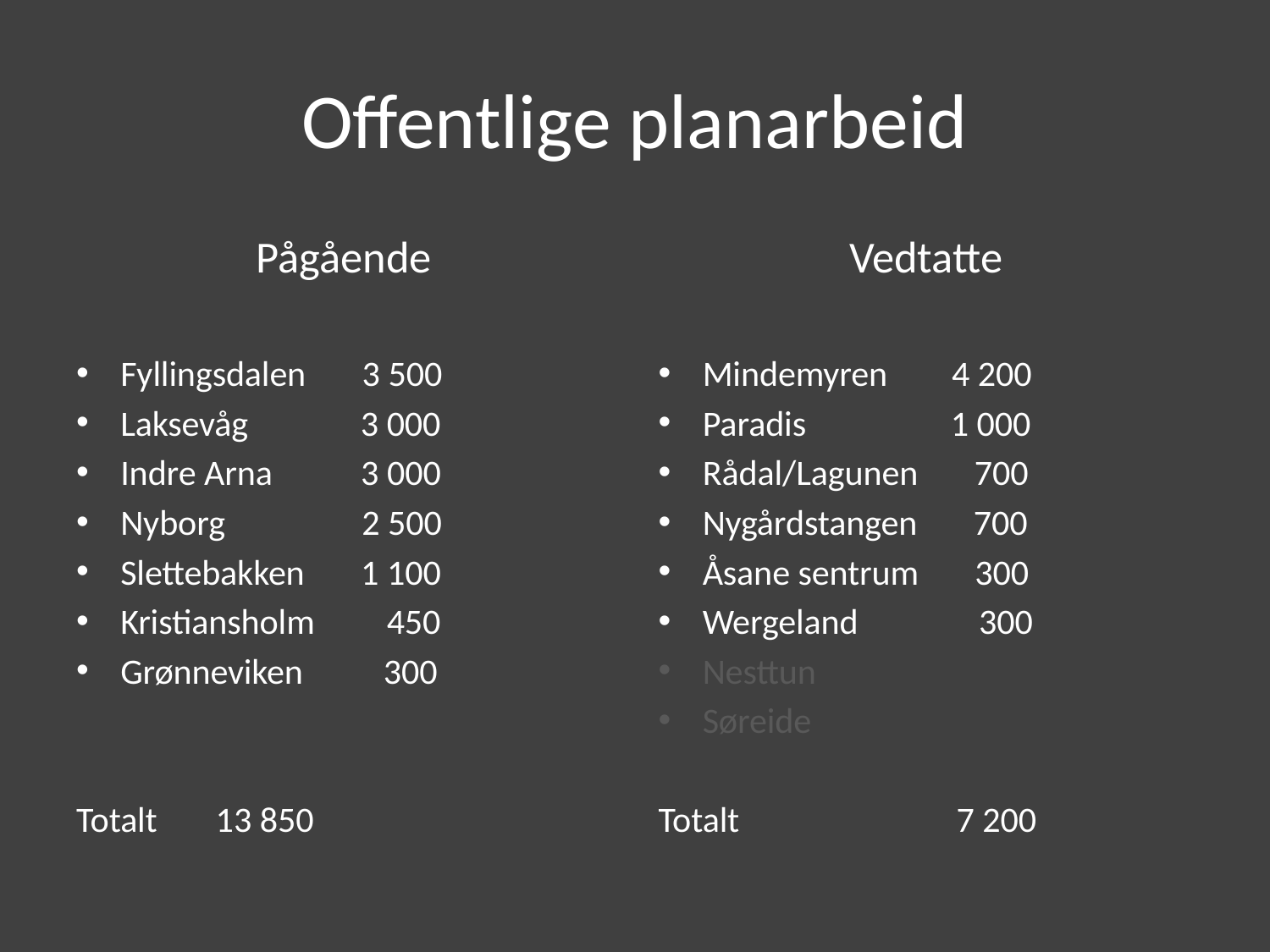

# Offentlige planarbeid
Pågående

Fyllingsdalen       3 500
Laksevåg              3 000
Indre Arna           3 000
Nyborg                 2 500
Slettebakken       1 100
Kristiansholm         450
Grønneviken          300

Totalt 		      13 850
Vedtatte

Mindemyren        4 200
Paradis                  1 000
Rådal/Lagunen       700
Nygårdstangen       700
Åsane sentrum       300
Wergeland               300
Nesttun
Søreide

Totalt                           7 200